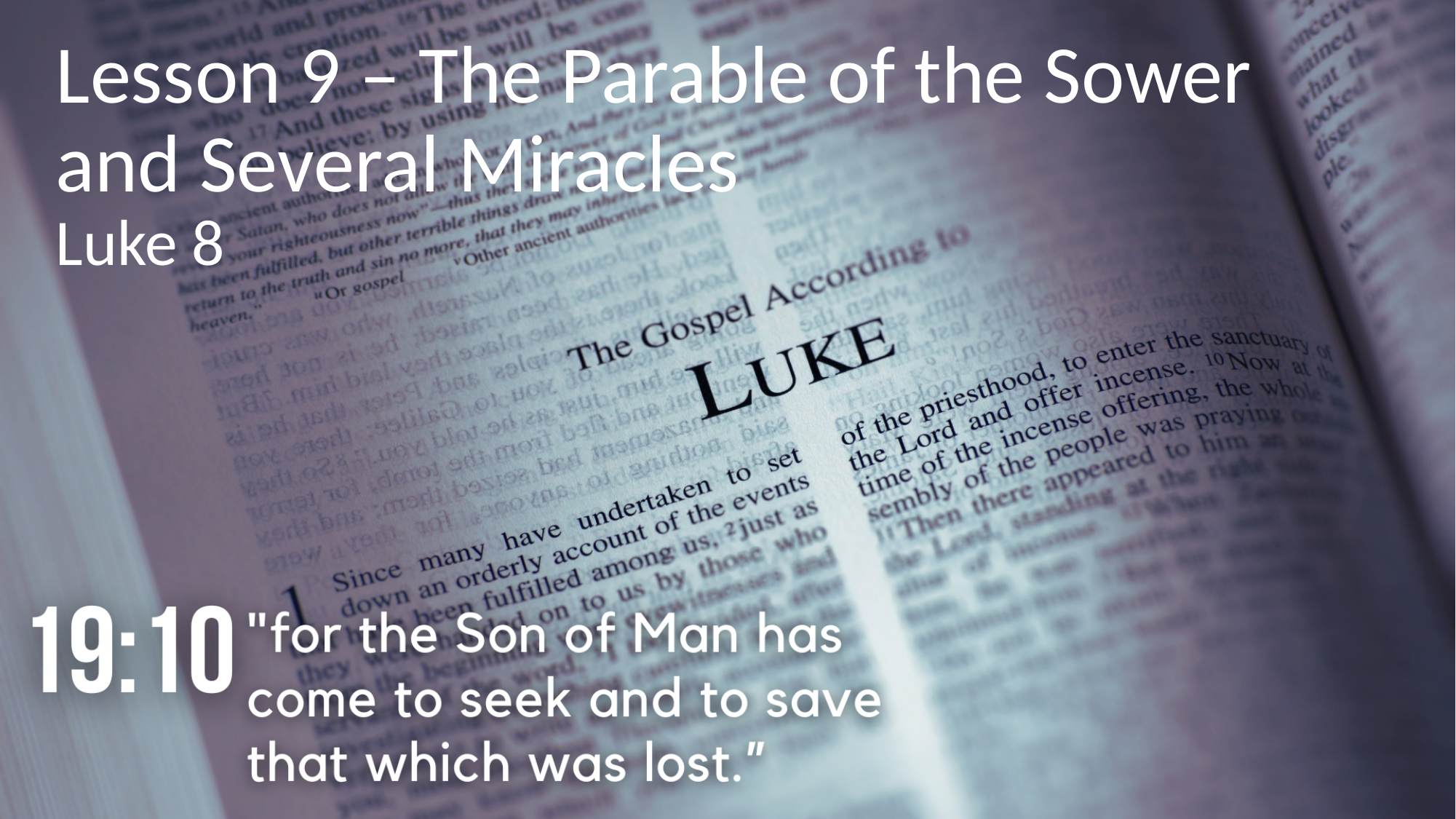

# Lesson 9 – The Parable of the Sower and Several Miracles Luke 8